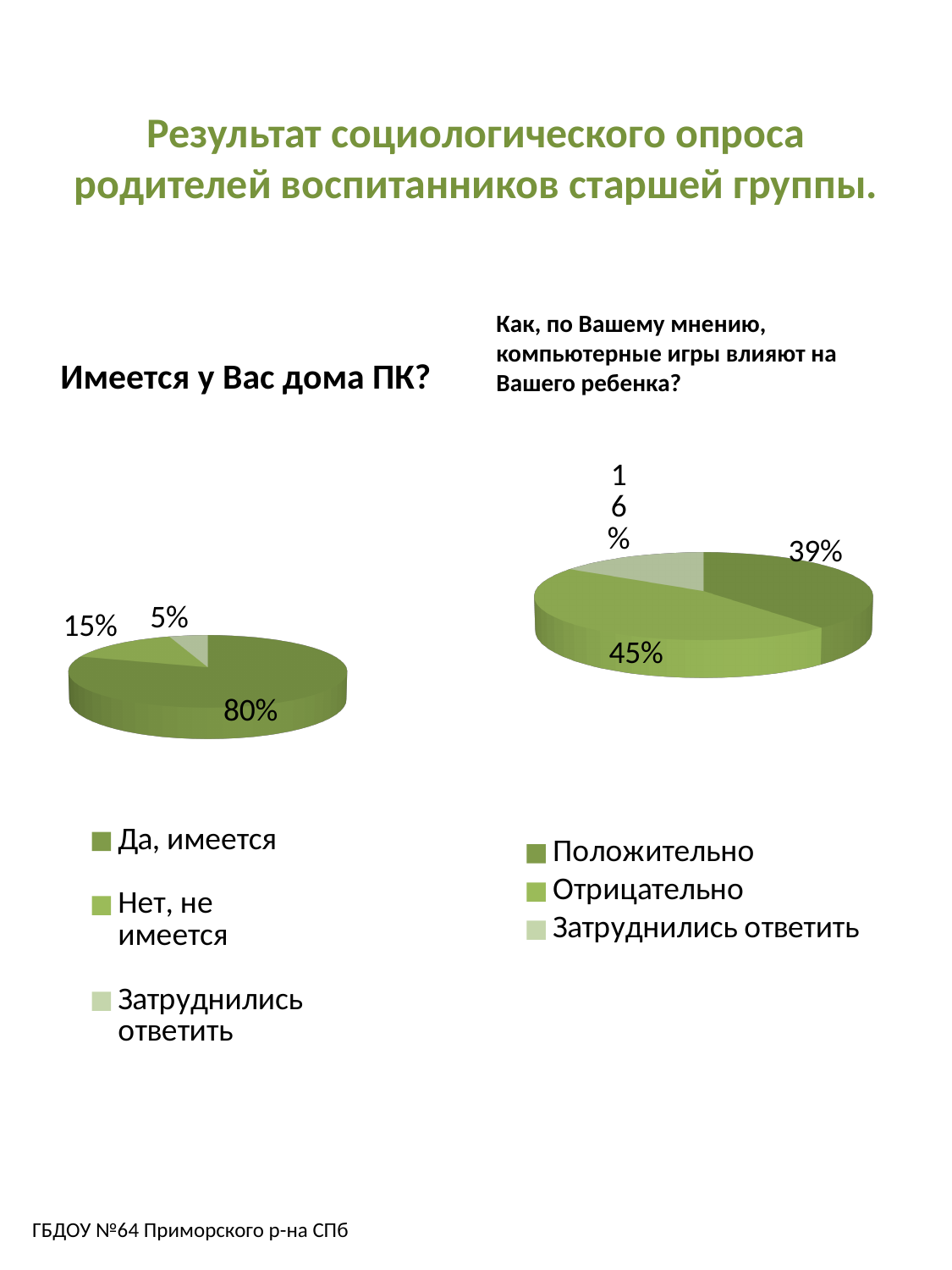

# Результат социологического опроса родителей воспитанников старшей группы.

[unsupported chart]

Имеется у Вас дома ПК?
Как, по Вашему мнению, компьютерные игры влияют на Вашего ребенка?

[unsupported chart]

[unsupported chart]

ГБДОУ №64 Приморского р-на СПб